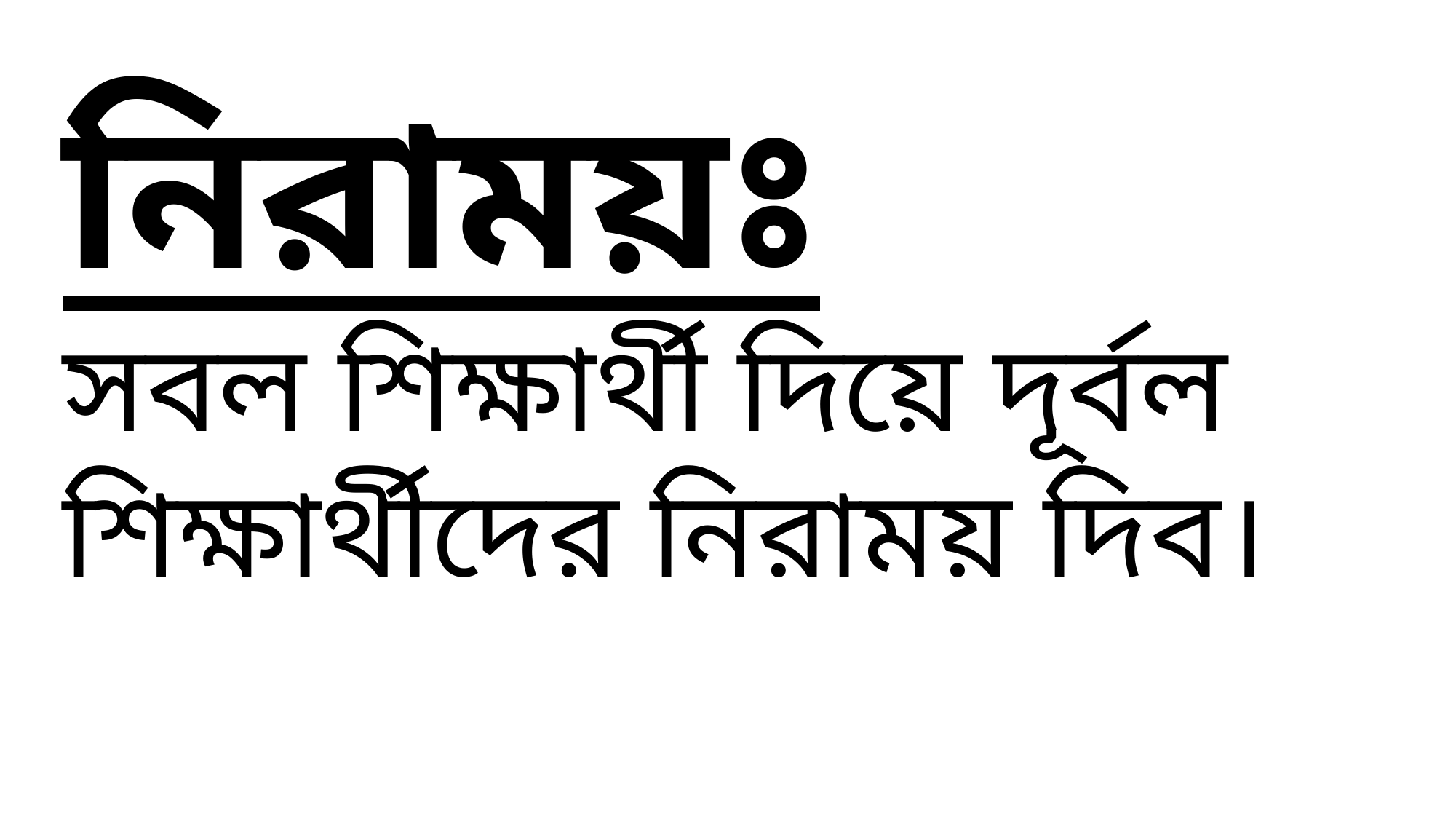

নিরাময়ঃ
সবল শিক্ষার্থী দিয়ে দূর্বল শিক্ষার্থীদের নিরাময় দিব।